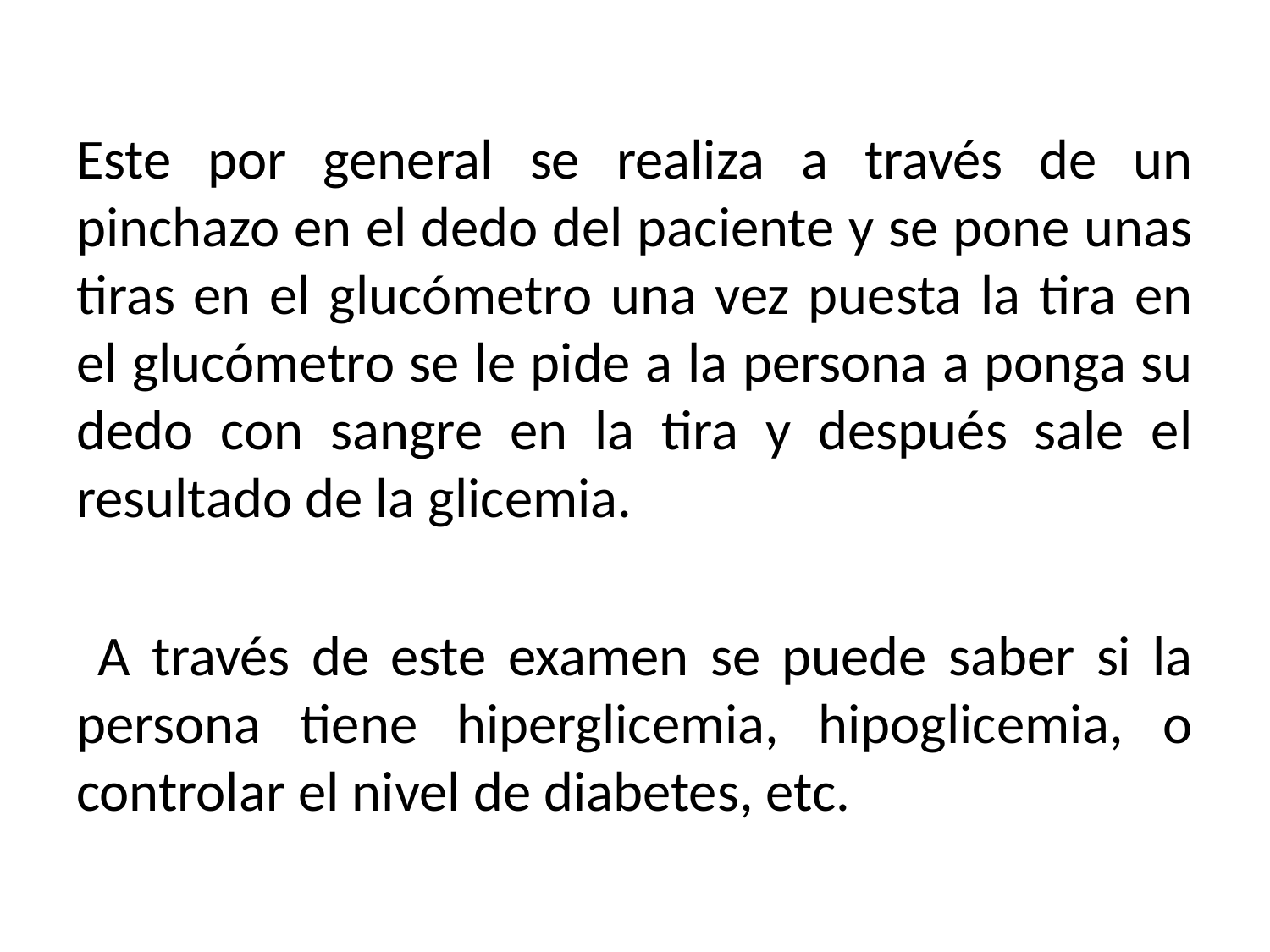

Este por general se realiza a través de un pinchazo en el dedo del paciente y se pone unas tiras en el glucómetro una vez puesta la tira en el glucómetro se le pide a la persona a ponga su dedo con sangre en la tira y después sale el resultado de la glicemia.

 A través de este examen se puede saber si la persona tiene hiperglicemia, hipoglicemia, o controlar el nivel de diabetes, etc.